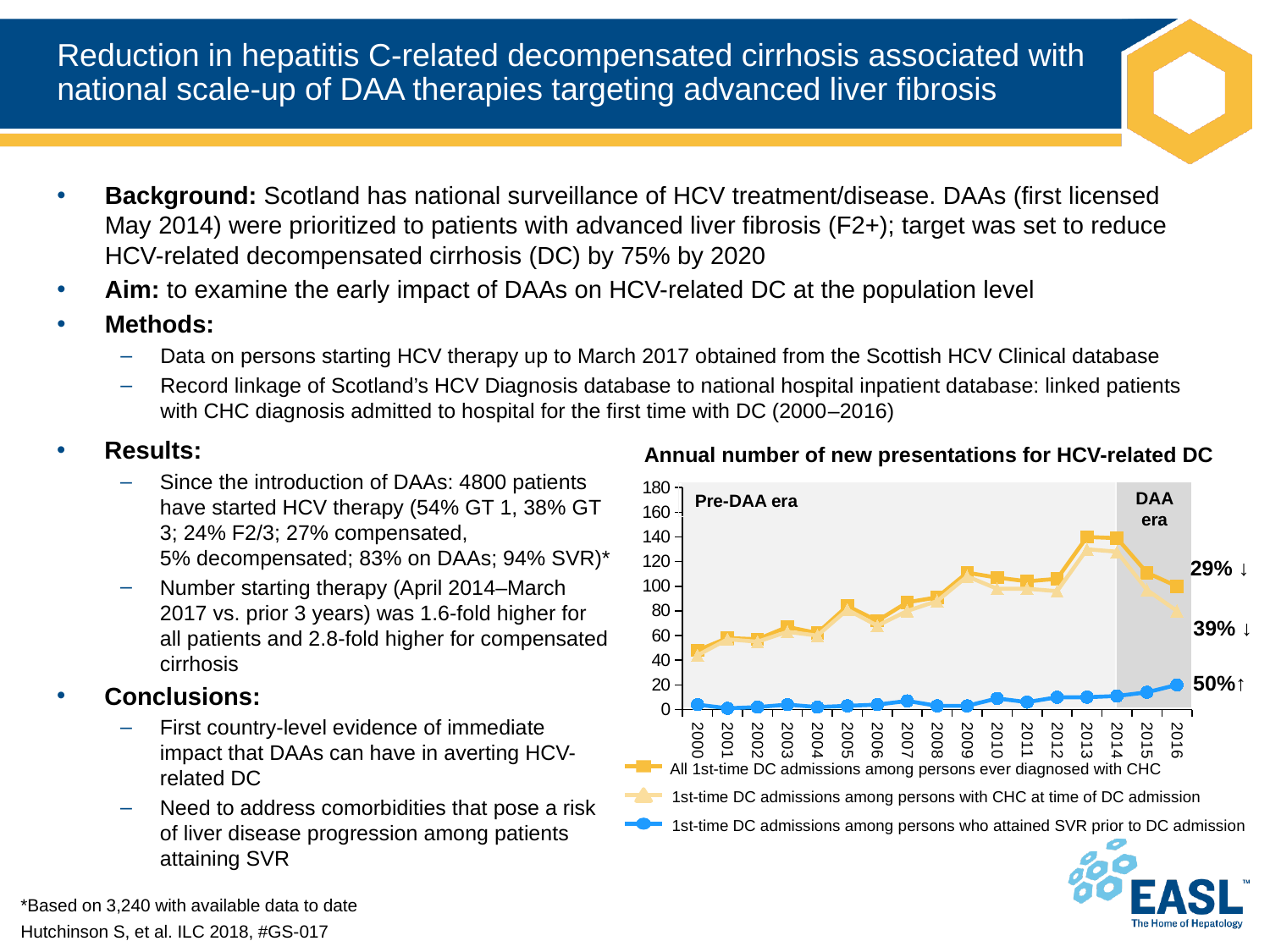

# Reduction in hepatitis C-related decompensated cirrhosis associated with national scale-up of DAA therapies targeting advanced liver fibrosis
Background: Scotland has national surveillance of HCV treatment/disease. DAAs (first licensed May 2014) were prioritized to patients with advanced liver fibrosis (F2+); target was set to reduce HCV-related decompensated cirrhosis (DC) by 75% by 2020
Aim: to examine the early impact of DAAs on HCV-related DC at the population level
Methods:
Data on persons starting HCV therapy up to March 2017 obtained from the Scottish HCV Clinical database
Record linkage of Scotland’s HCV Diagnosis database to national hospital inpatient database: linked patients with CHC diagnosis admitted to hospital for the first time with DC (2000–2016)

Results:
Since the introduction of DAAs: 4800 patients have started HCV therapy (54% GT 1, 38% GT 3; 24% F2/3; 27% compensated,
5% decompensated; 83% on DAAs; 94% SVR)*
Number starting therapy (April 2014–March 2017 vs. prior 3 years) was 1.6-fold higher for all patients and 2.8-fold higher for compensated cirrhosis
Conclusions:
First country-level evidence of immediate impact that DAAs can have in averting HCV-related DC
Need to address comorbidities that pose a risk of liver disease progression among patients
attaining SVR
Annual number of new presentations for HCV-related DC

### Chart

| Category | All first-time DC admissions among persons ever diagnosed with chronic HCV | First-time DC admissions among persons with chronic HCV at time of DC admission | First-time DC admissions among persons having attained SVR prior to DC admission |
|---|---|---|---|
| 2000 | 48.0 | 44.0 | 4.0 |
| 2001 | 58.0 | 57.0 | 1.0 |
| 2002 | 57.0 | 55.0 | 2.0 |
| 2003 | 67.0 | 63.0 | 4.0 |
| 2004 | 62.0 | 60.0 | 2.0 |
| 2005 | 84.0 | 81.0 | 3.0 |
| 2006 | 72.0 | 68.0 | 4.0 |
| 2007 | 87.0 | 80.0 | 7.0 |
| 2008 | 91.0 | 88.0 | 3.0 |
| 2009 | 111.0 | 108.0 | 3.0 |
| 2010 | 107.0 | 98.0 | 9.0 |
| 2011 | 104.0 | 98.0 | 6.0 |
| 2012 | 106.0 | 96.0 | 10.0 |
| 2013 | 140.0 | 130.0 | 10.0 |
| 2014 | 139.0 | 128.0 | 11.0 |
| 2015 | 111.0 | 97.0 | 14.0 |
| 2016 | 100.0 | 80.0 | 20.0 |
DAA era

Pre-DAA era
29% ↓
39% ↓
50%↑
All 1st-time DC admissions among persons ever diagnosed with CHC

1st-time DC admissions among persons with CHC at time of DC admission

1st-time DC admissions among persons who attained SVR prior to DC admission

*Based on 3,240 with available data to date
Hutchinson S, et al. ILC 2018, #GS-017